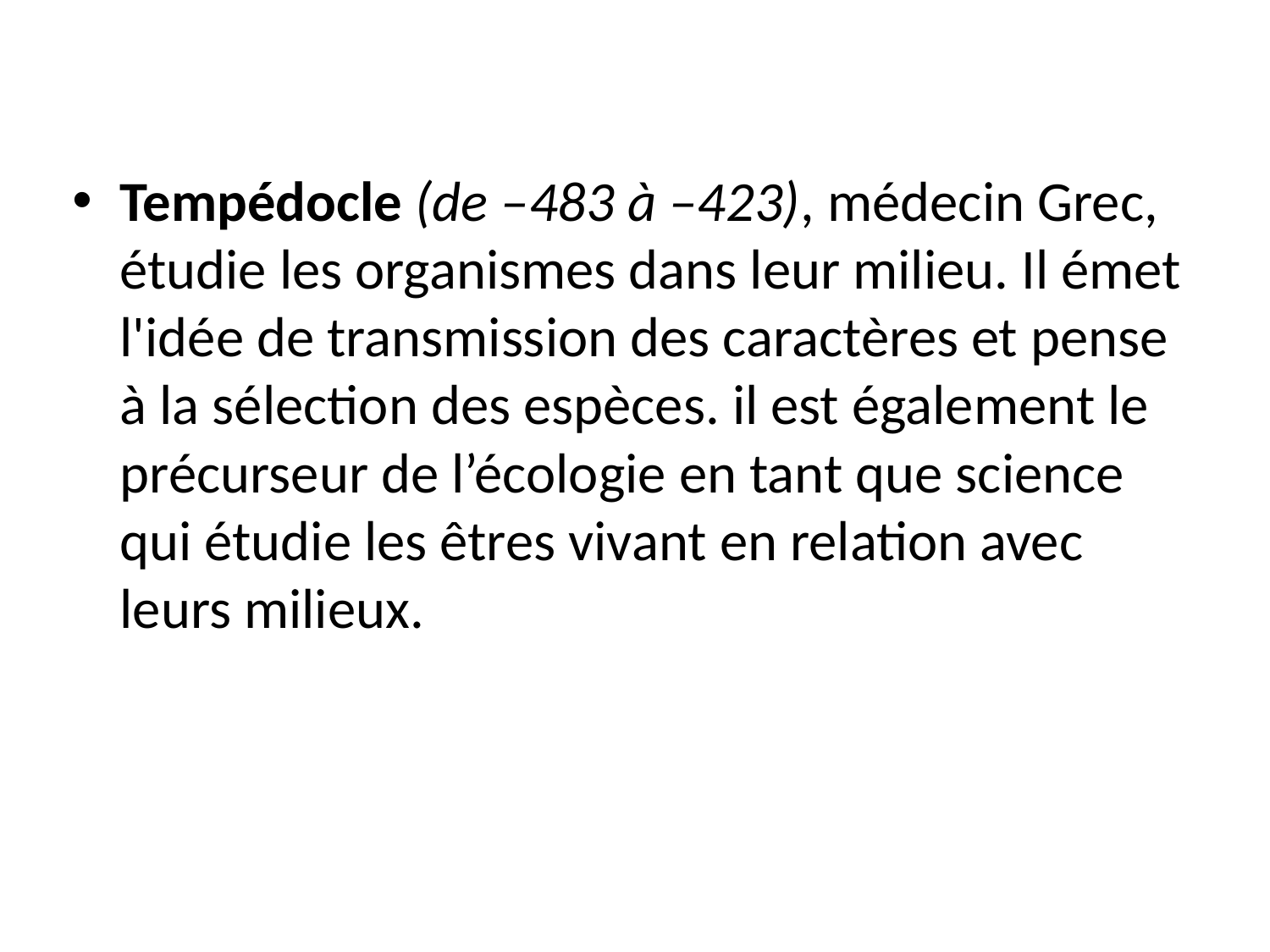

Tempédocle (de –483 à –423), médecin Grec, étudie les organismes dans leur milieu. Il émet l'idée de transmission des caractères et pense à la sélection des espèces. il est également le précurseur de l’écologie en tant que science qui étudie les êtres vivant en relation avec leurs milieux.